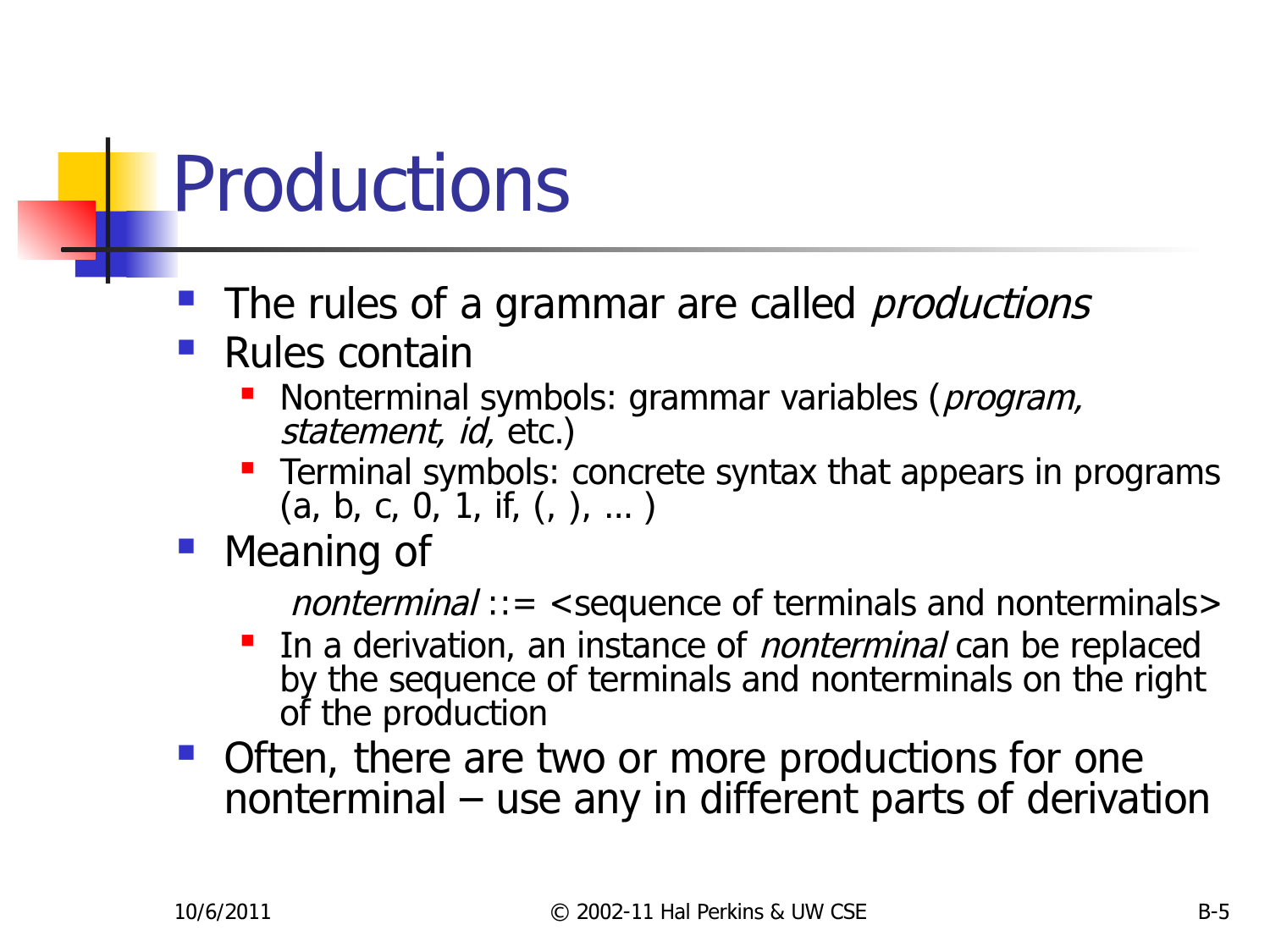

# Productions
The rules of a grammar are called productions
Rules contain
Nonterminal symbols: grammar variables (program, statement, id, etc.)
Terminal symbols: concrete syntax that appears in programs (a, b, c, 0, 1, if, (, ), … )
Meaning of
	     nonterminal ::= <sequence of terminals and nonterminals>
In a derivation, an instance of nonterminal can be replaced by the sequence of terminals and nonterminals on the right of the production
Often, there are two or more productions for one nonterminal – use any in different parts of derivation
10/6/2011
© 2002-11 Hal Perkins & UW CSE
B-5